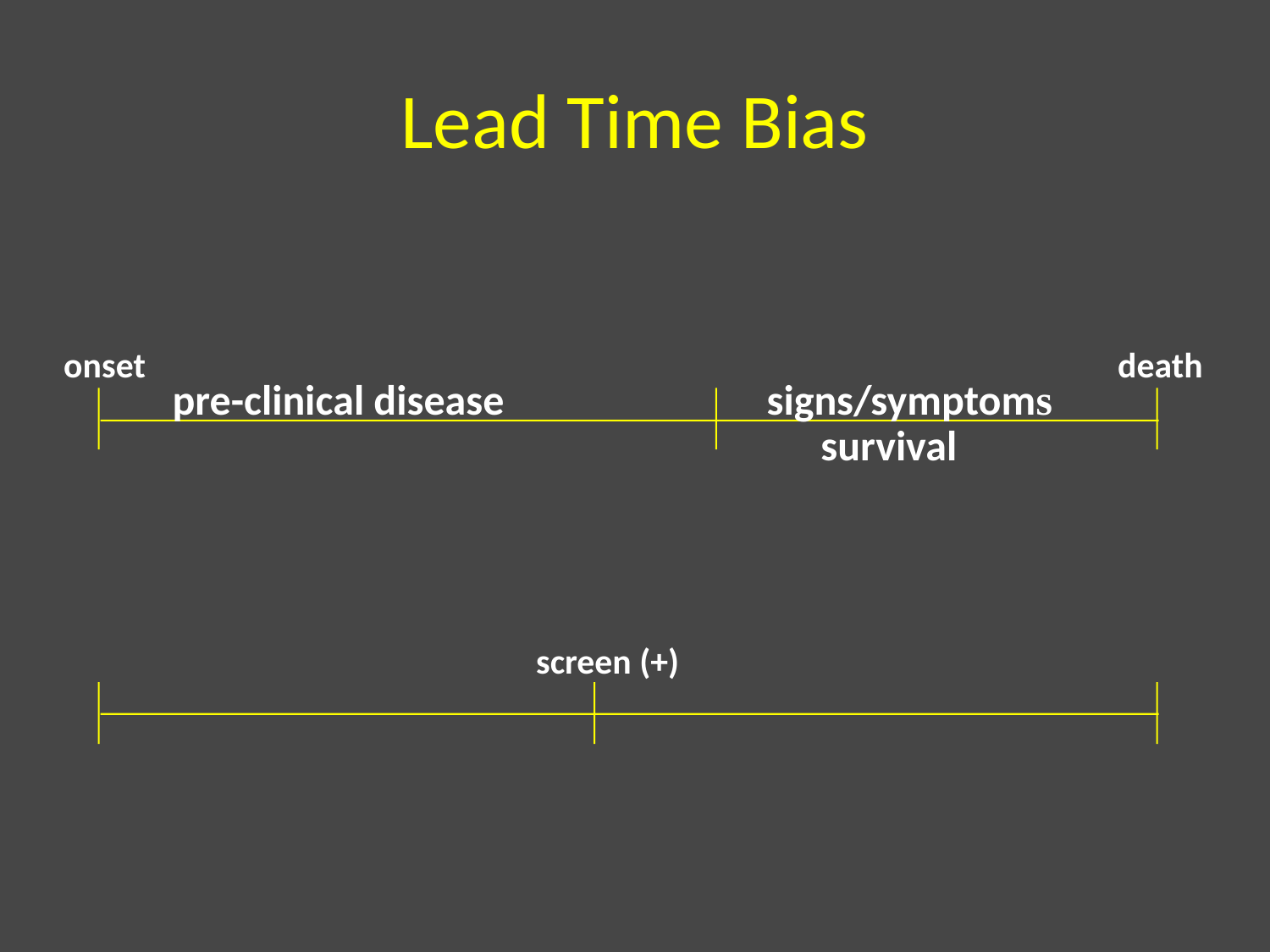

# Lead Time Bias
onset
death
pre-clinical disease
signs/symptoms

survival

screen (+)